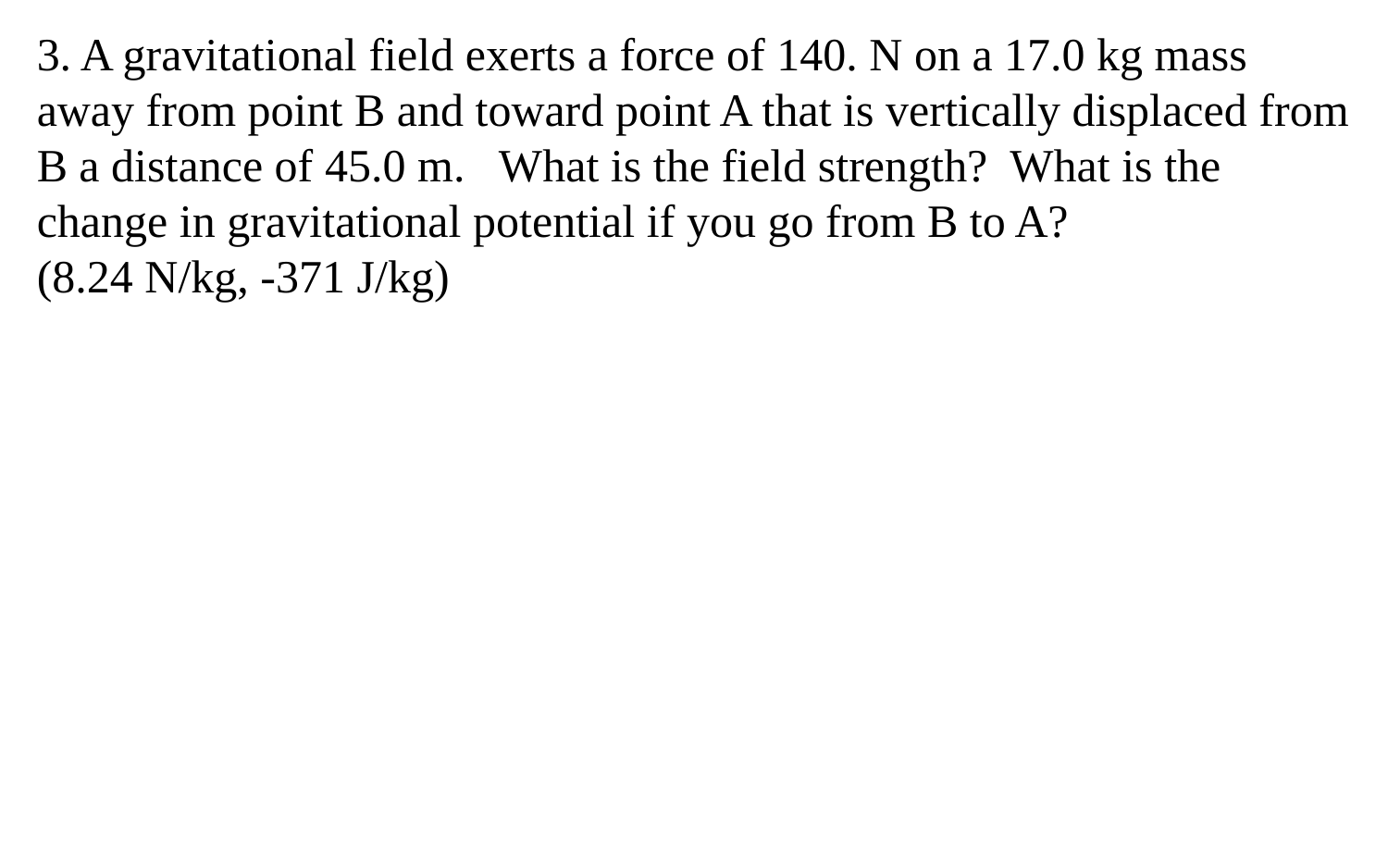

3. A gravitational field exerts a force of 140. N on a 17.0 kg mass away from point B and toward point A that is vertically displaced from B a distance of 45.0 m.   What is the field strength?  What is the change in gravitational potential if you go from B to A?
(8.24 N/kg, -371 J/kg)